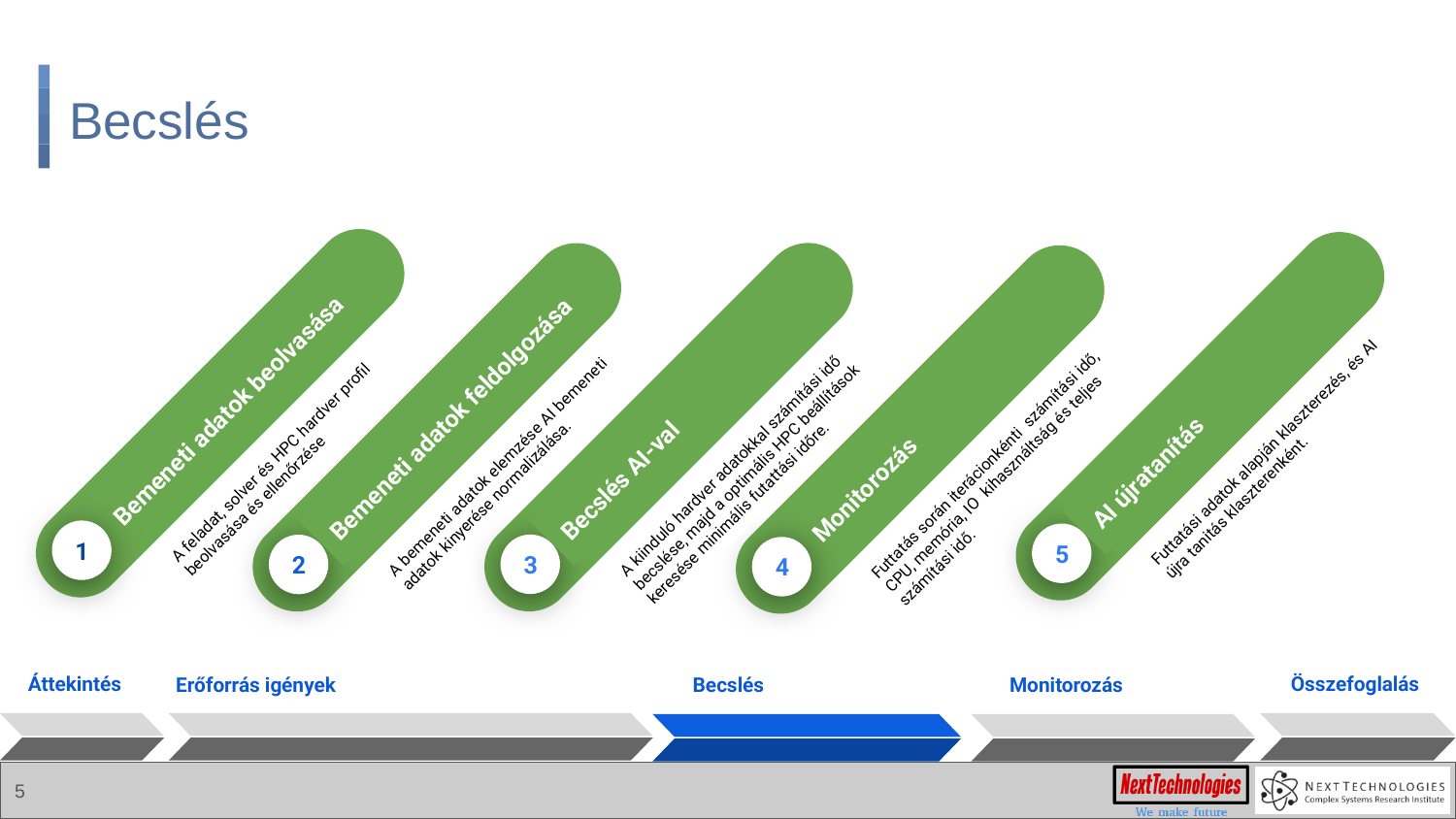

# Becslés

Bemeneti adatok beolvasása
A feladat, solver és HPC hardver profil beolvasása és ellenőrzése
1

AI újratanítás
Futtatási adatok alapján klaszterezés, és AI újra tanitás klaszterenként.
5

Becslés AI-val
A kiinduló hardver adatokkal számítási idő becslése, majd a optimális HPC beállítások keresése minimális futattási időre.
3

Bemeneti adatok feldolgozása
A bemeneti adatok elemzése AI bemeneti adatok kinyerése normalizálása.
2

Monitorozás
Futtatás során iterácionkénti  számítási idő, CPU, memória, IO  kihasználtság és teljes számítási idő.
4
Összefoglalás

Áttekintés

Becslés

Monitorozás

Erőforrás igények

5